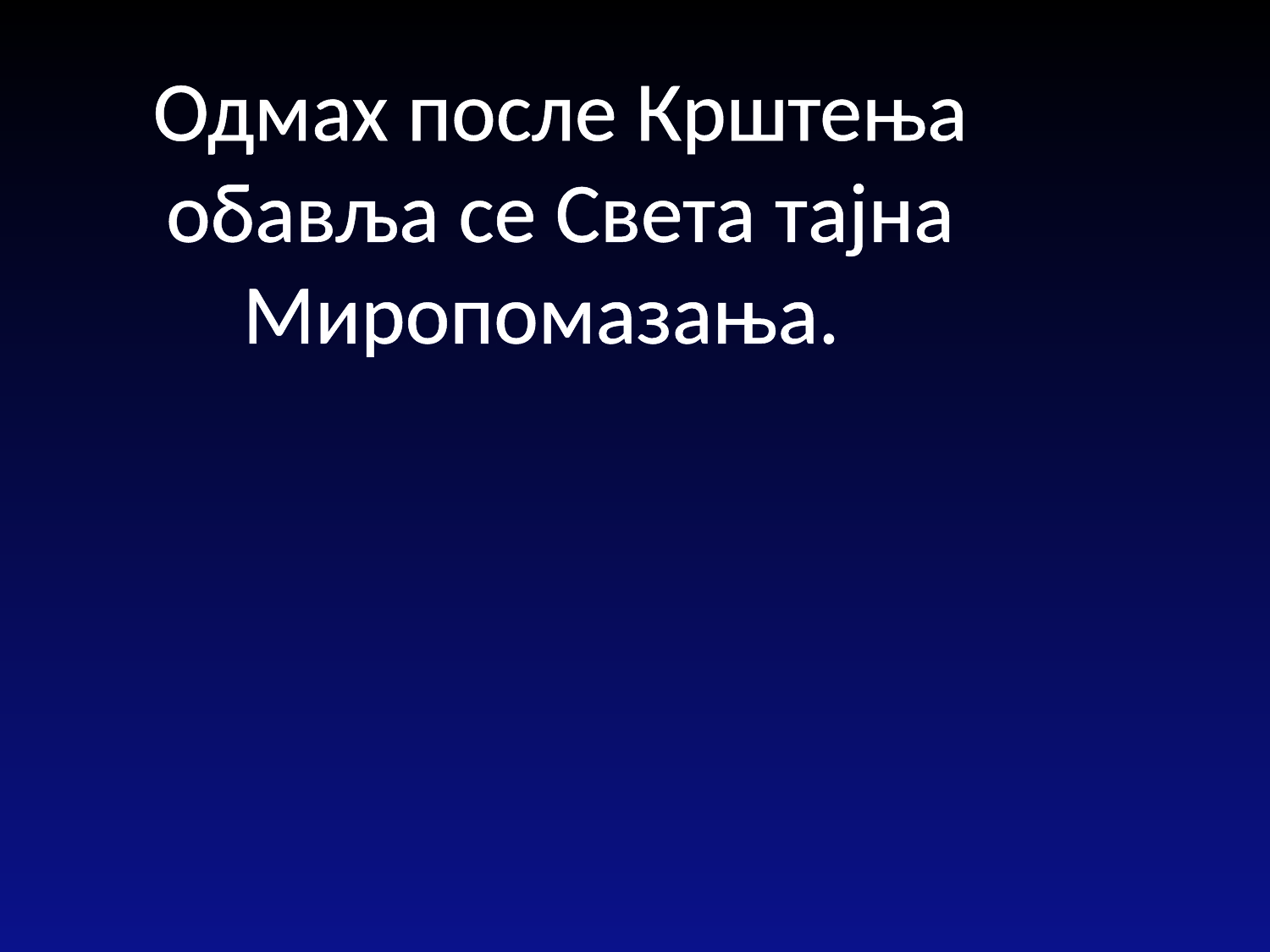

Одмах после Крштења обавља се Света тајна Миропомазања.